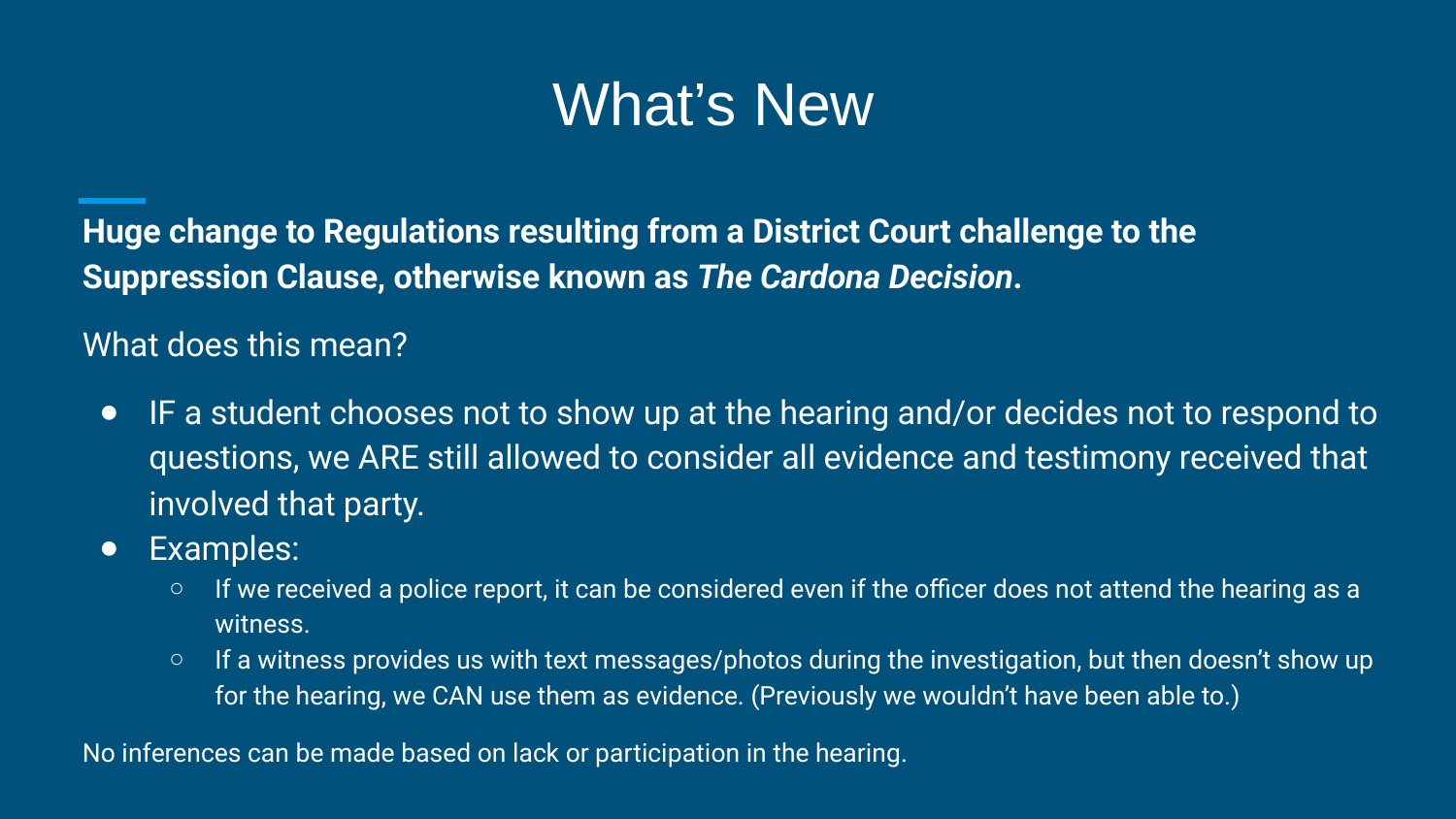

# What’s New
Huge change to Regulations resulting from a District Court challenge to the Suppression Clause, otherwise known as The Cardona Decision.
What does this mean?
IF a student chooses not to show up at the hearing and/or decides not to respond to questions, we ARE still allowed to consider all evidence and testimony received that involved that party.
Examples:
If we received a police report, it can be considered even if the officer does not attend the hearing as a witness.
If a witness provides us with text messages/photos during the investigation, but then doesn’t show up for the hearing, we CAN use them as evidence. (Previously we wouldn’t have been able to.)
No inferences can be made based on lack or participation in the hearing.